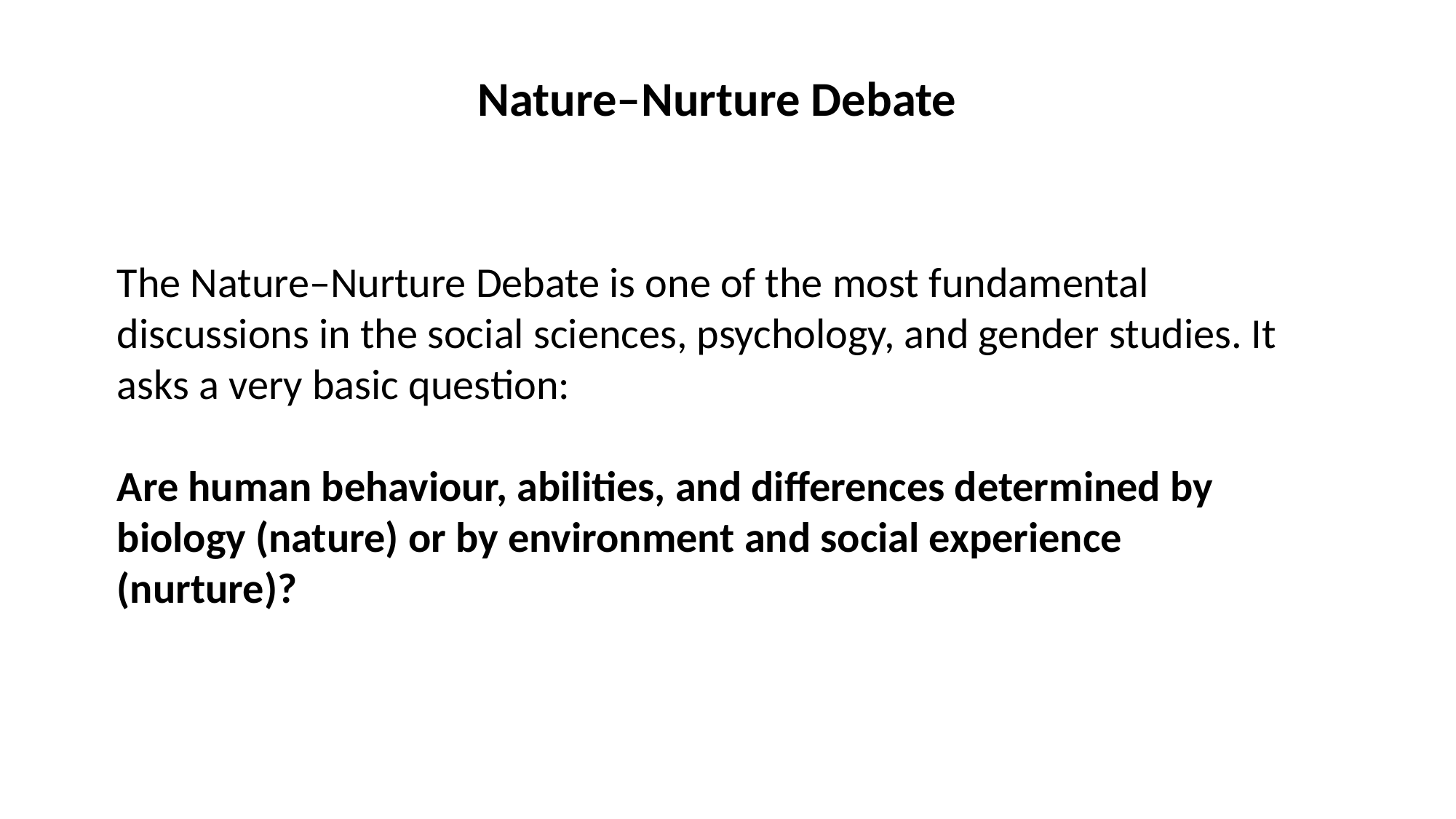

Nature–Nurture Debate
The Nature–Nurture Debate is one of the most fundamental discussions in the social sciences, psychology, and gender studies. It asks a very basic question:

Are human behaviour, abilities, and differences determined by biology (nature) or by environment and social experience (nurture)?